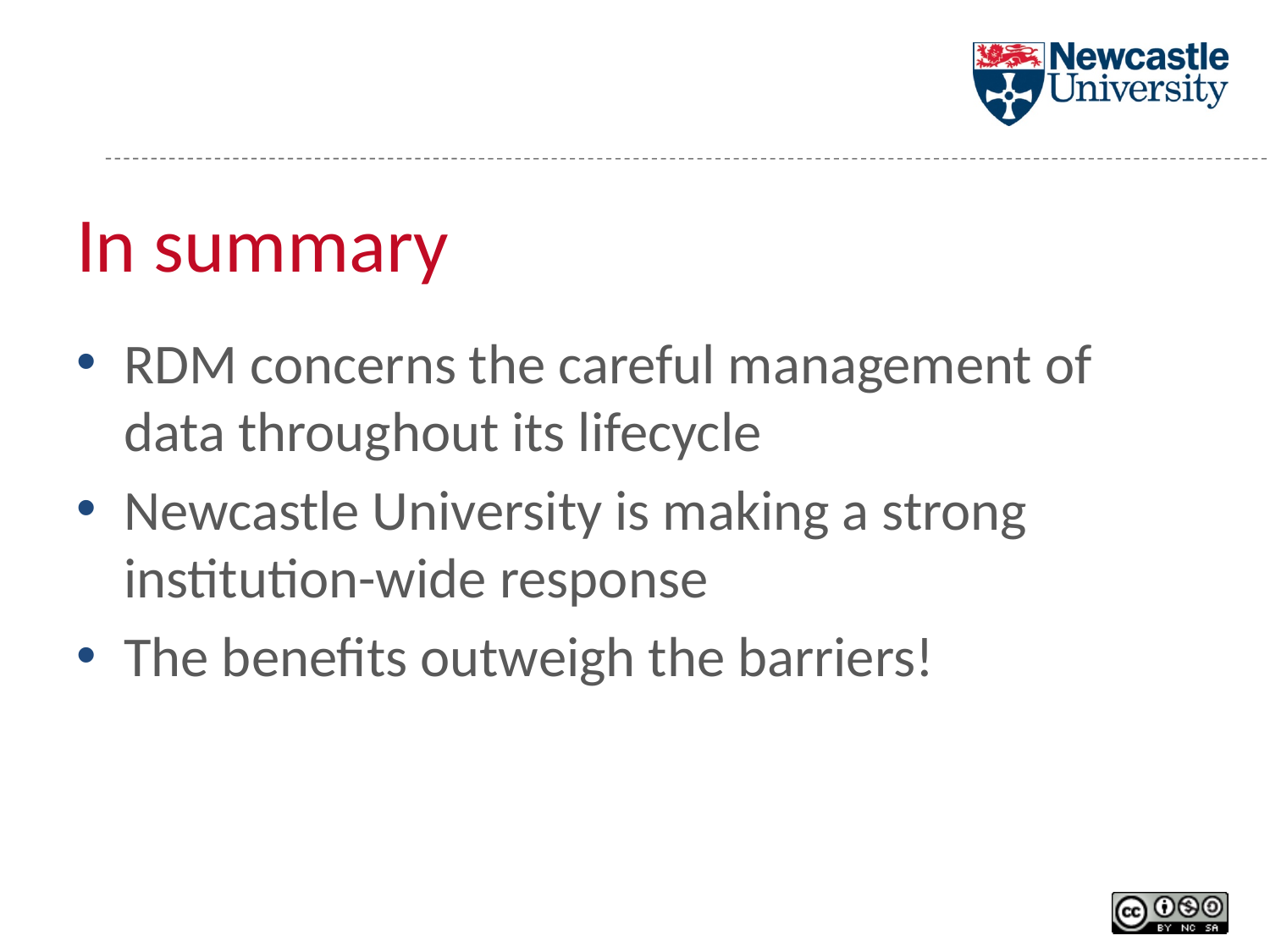

# In summary
RDM concerns the careful management of data throughout its lifecycle
Newcastle University is making a strong institution-wide response
The benefits outweigh the barriers!